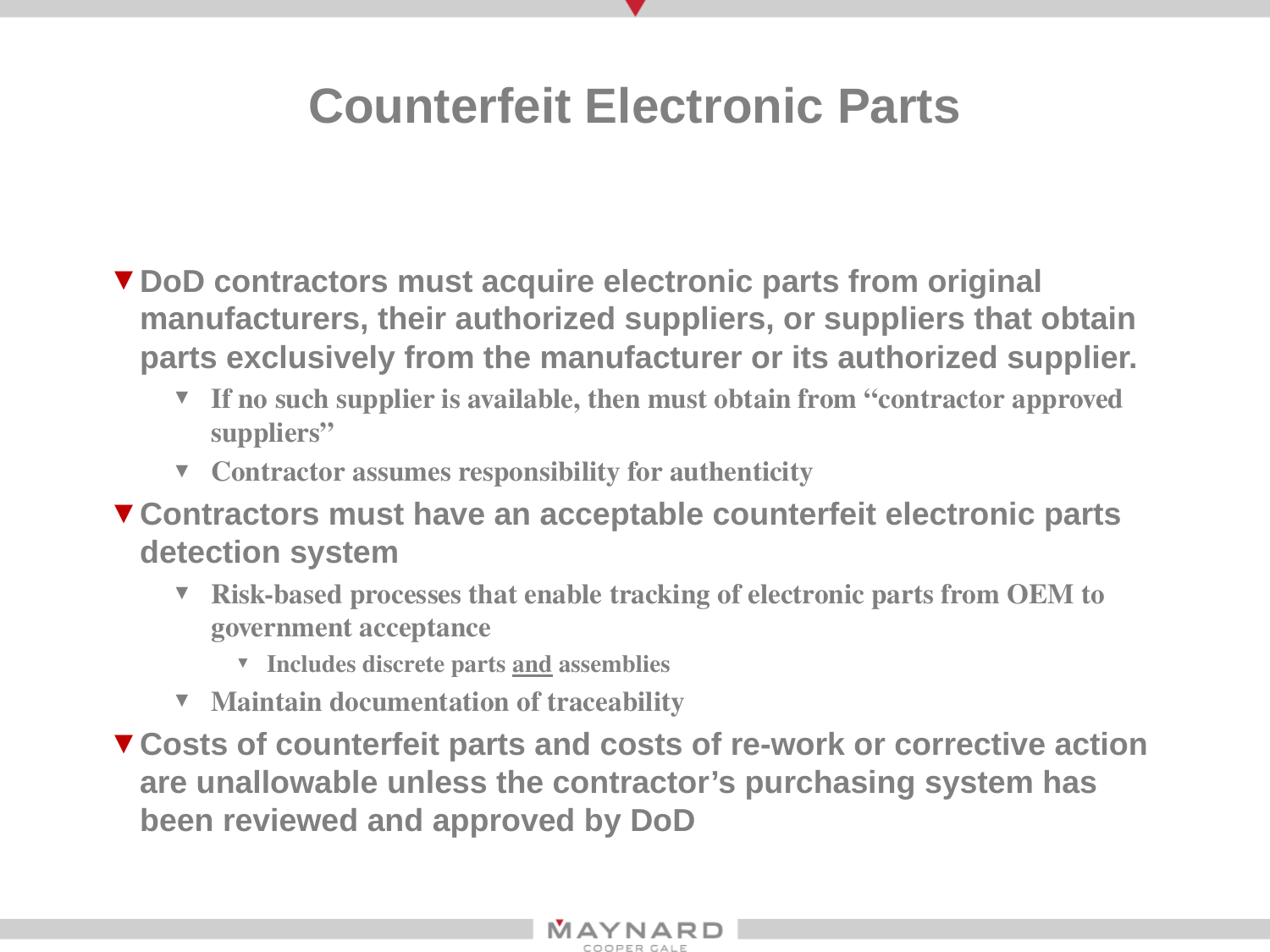

# Counterfeit Electronic Parts
DoD contractors must acquire electronic parts from original manufacturers, their authorized suppliers, or suppliers that obtain parts exclusively from the manufacturer or its authorized supplier.
If no such supplier is available, then must obtain from “contractor approved suppliers”
Contractor assumes responsibility for authenticity
Contractors must have an acceptable counterfeit electronic parts detection system
Risk-based processes that enable tracking of electronic parts from OEM to government acceptance
Includes discrete parts and assemblies
Maintain documentation of traceability
Costs of counterfeit parts and costs of re-work or corrective action are unallowable unless the contractor’s purchasing system has been reviewed and approved by DoD